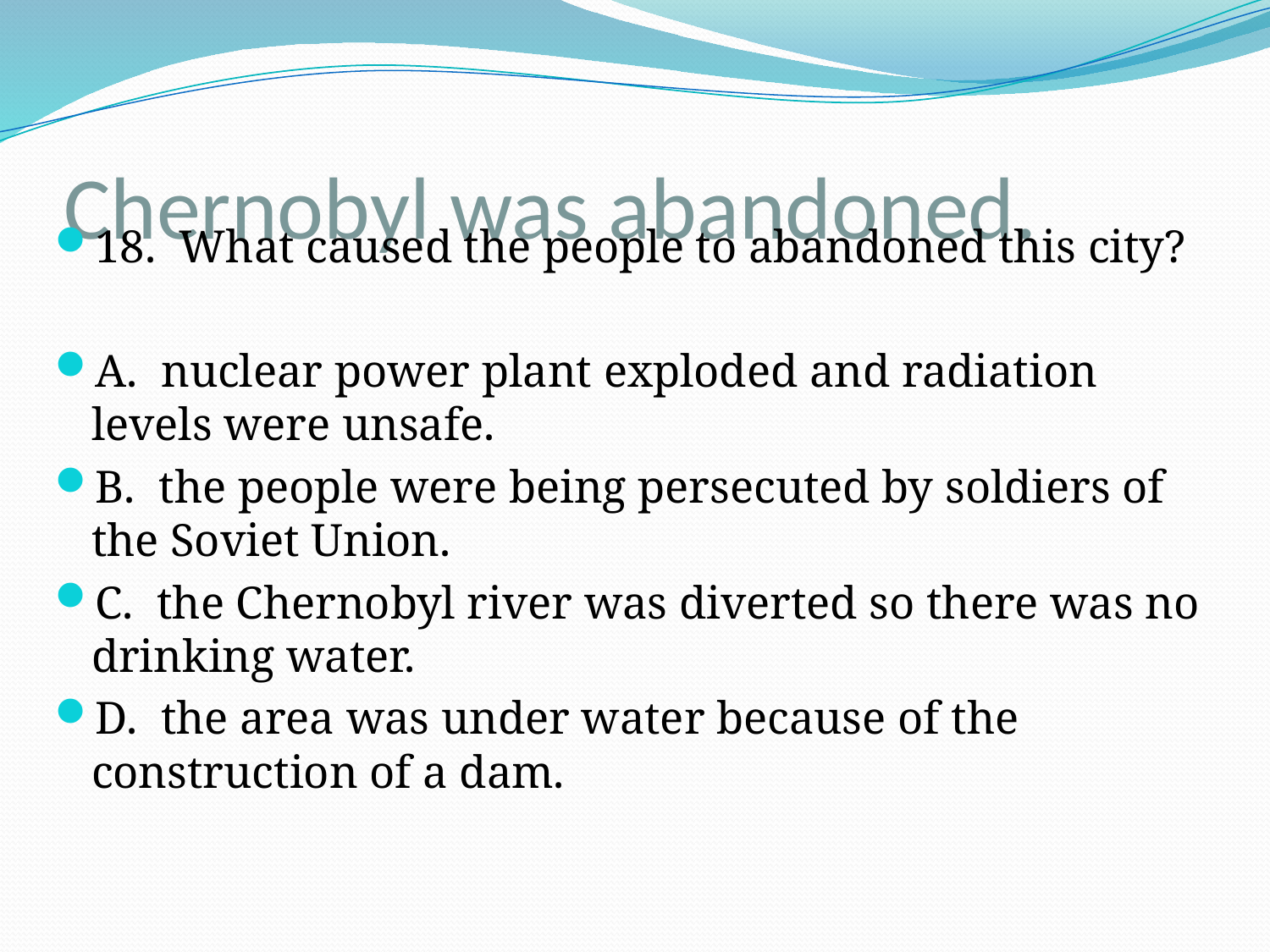

# Chernobyl was abandoned.
18.  What caused the people to abandoned this city?

A.  nuclear power plant exploded and radiation levels were unsafe.
B.  the people were being persecuted by soldiers of the Soviet Union.
C.  the Chernobyl river was diverted so there was no drinking water.
D.  the area was under water because of the construction of a dam.